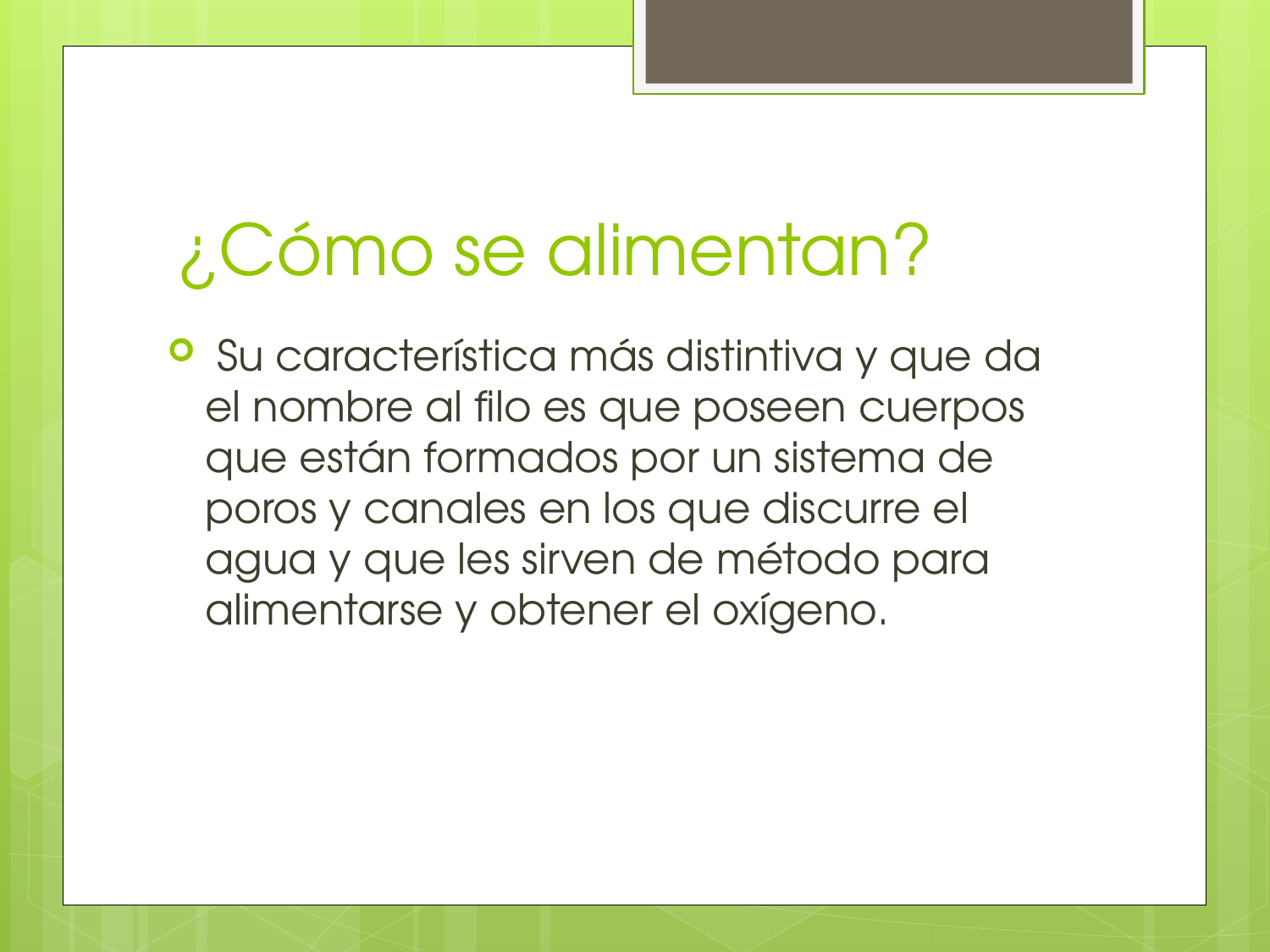

# ¿Cómo se alimentan?
 Su característica más distintiva y que da el nombre al filo es que poseen cuerpos que están formados por un sistema de poros y canales en los que discurre el agua y que les sirven de método para alimentarse y obtener el oxígeno.